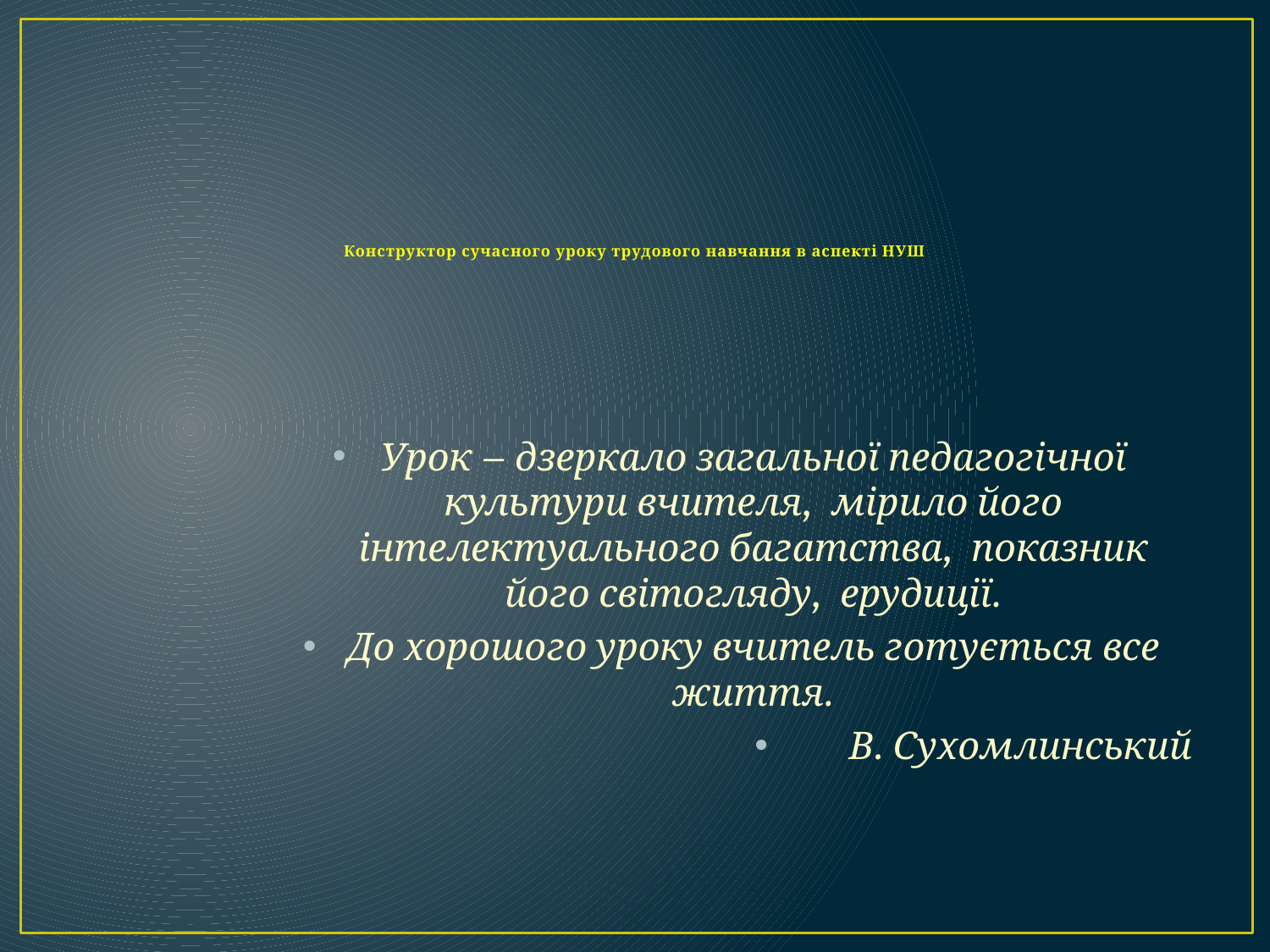

# Конструктор сучасного уроку трудового навчання в аспекті НУШ
Урок – дзеркало загальної педагогічної культури вчителя,  мірило його інтелектуального багатства,  показник його світогляду,  ерудиції.
До хорошого уроку вчитель готується все життя.
В. Сухомлинський